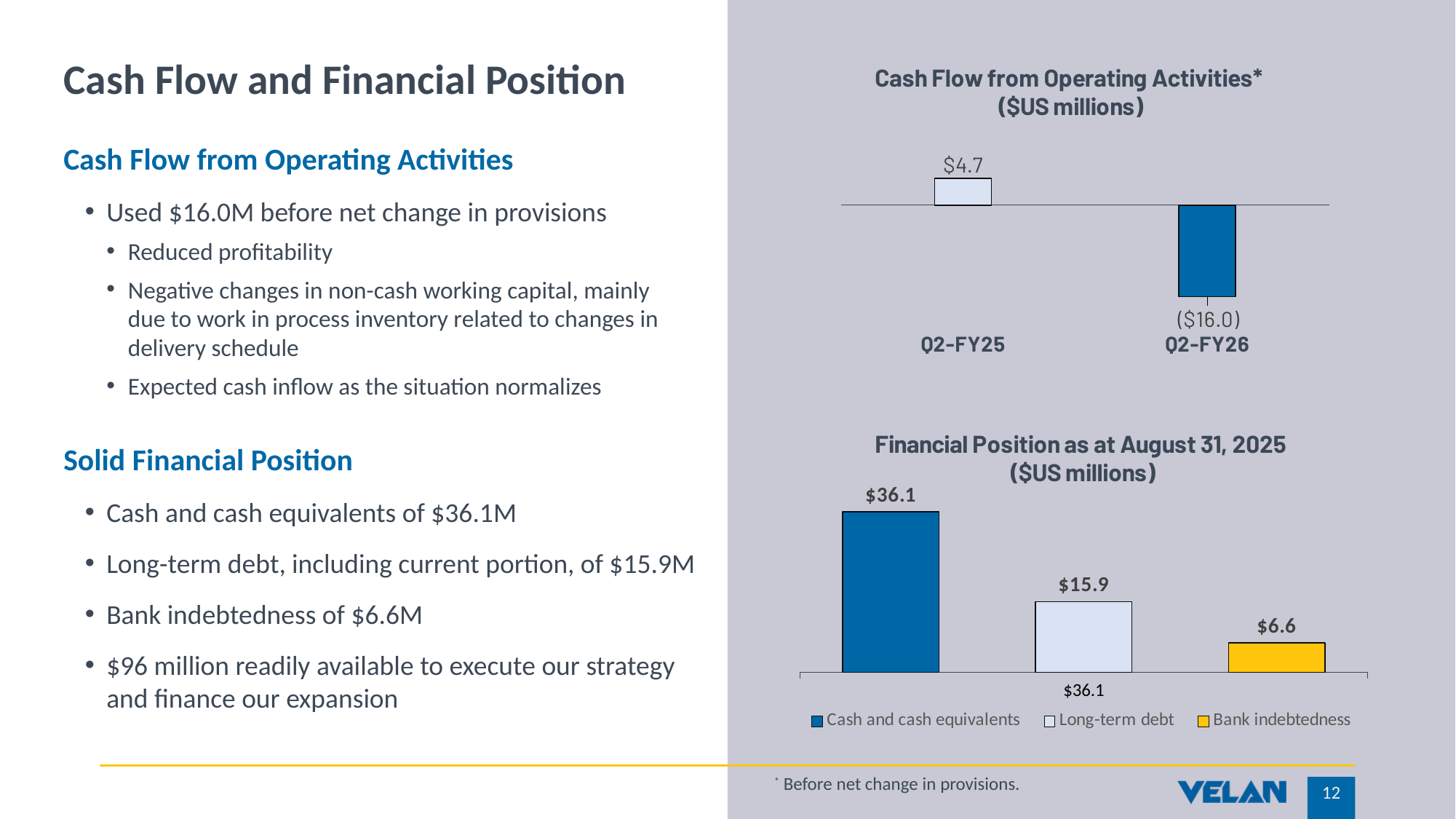

# Cash Flow and Financial Position

### Chart: Cash Flow from Operating Activities*
($US millions)

| Category | Series 1 |
|---|---|
| Q2-FY25 | 4.651 |
| Q2-FY26 | -15.979 |
Cash Flow from Operating Activities
Used $16.0M before net change in provisions
Reduced profitability
Negative changes in non-cash working capital, mainly due to work in process inventory related to changes in delivery schedule
Expected cash inflow as the situation normalizes

### Chart: Financial Position as at August 31, 2025
($US millions)

| Category | Cash and cash equivalents | Long-term debt | Bank indebtedness |
|---|---|---|---|
|  | 36.1 | 15.9 | 6.6 |
Solid Financial Position
Cash and cash equivalents of $36.1M
Long-term debt, including current portion, of $15.9M
Bank indebtedness of $6.6M
$96 million readily available to execute our strategy and finance our expansion
* Before net change in provisions.
12